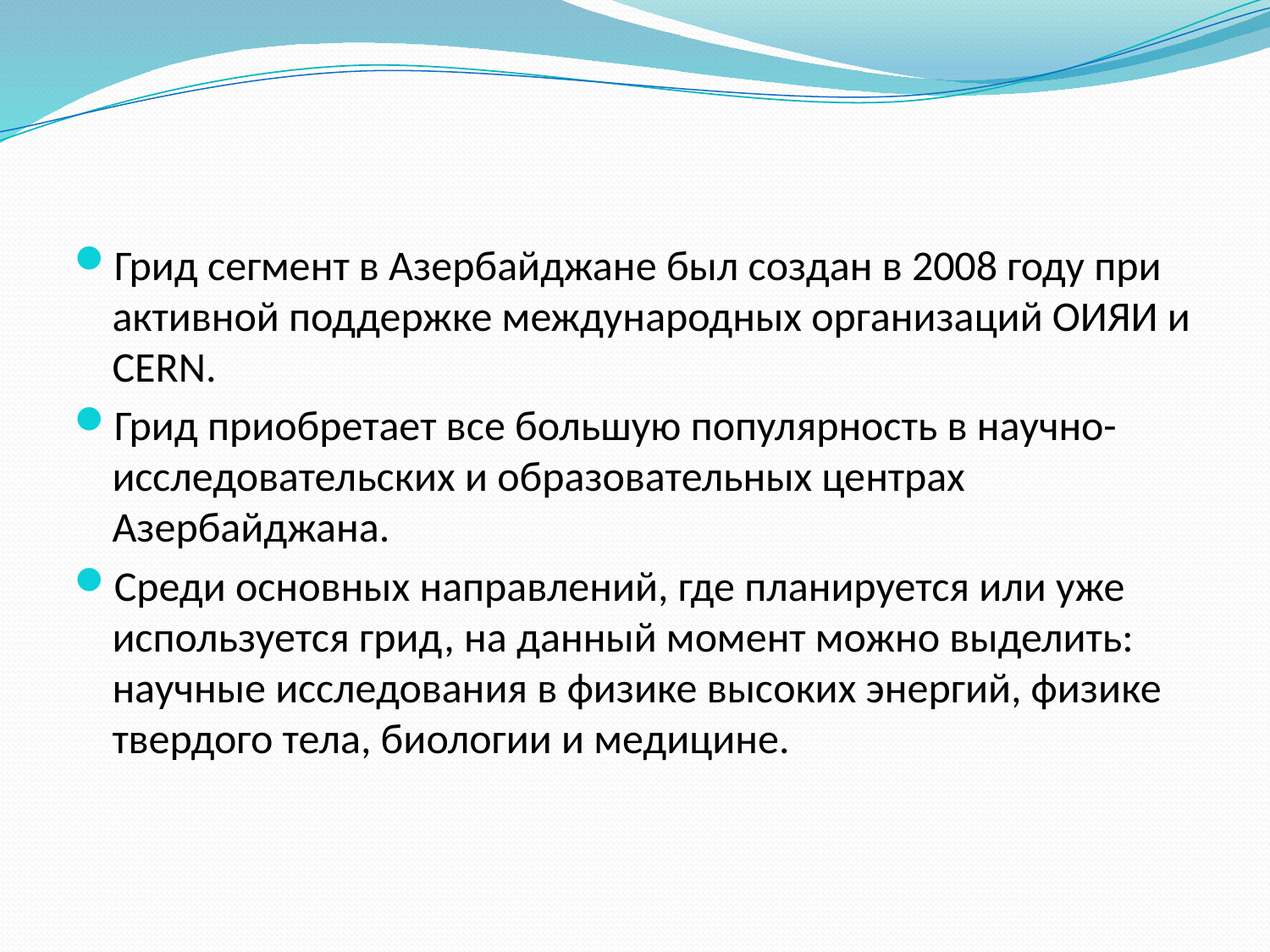

Грид сегмент в Азербайджане был создан в 2008 году при активной поддержке международных организаций ОИЯИ и CERN.
Грид приобретает все большую популярность в научно-исследовательских и образовательных центрах Азербайджана.
Среди основных направлений, где планируется или уже используется грид, на данный момент можно выделить: научные исследования в физике высоких энергий, физике твердого тела, биологии и медицине.